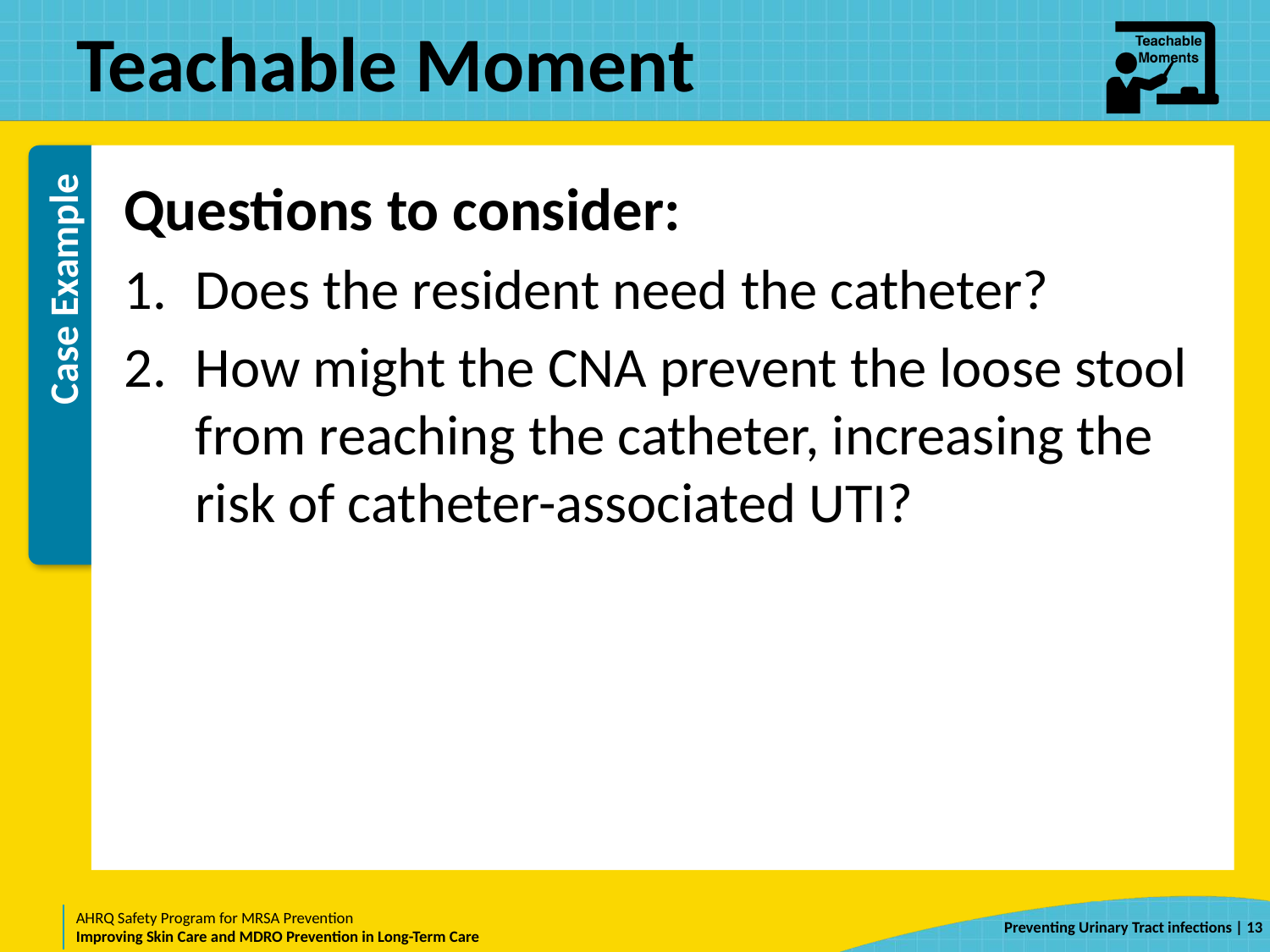

# Teachable Moment
Questions to consider:
Does the resident need the catheter?
How might the CNA prevent the loose stool from reaching the catheter, increasing the risk of catheter-associated UTI?

 | 13